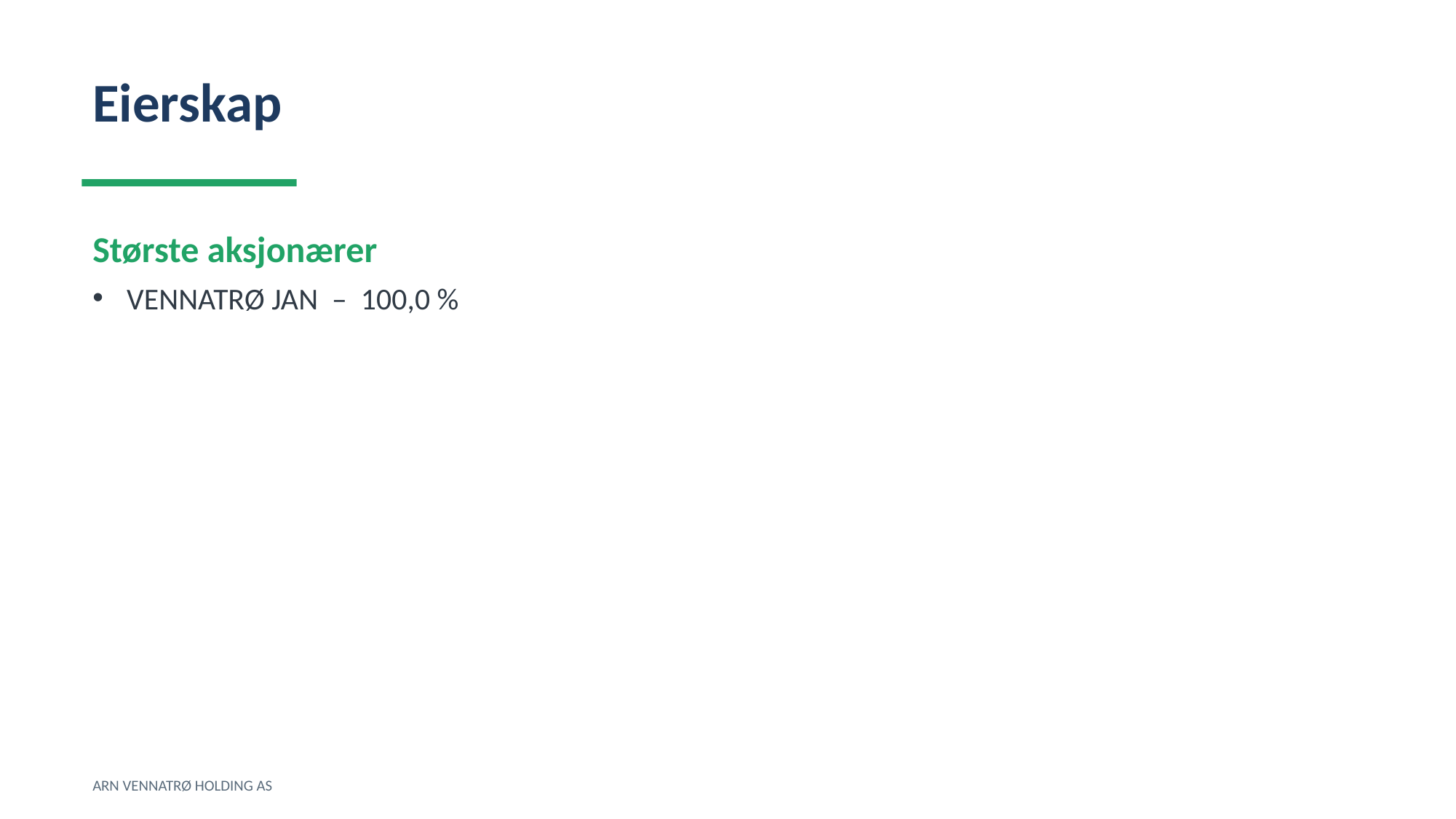

Eierskap

Største aksjonærer
VENNATRØ JAN  –  100,0 %
ARN VENNATRØ HOLDING AS